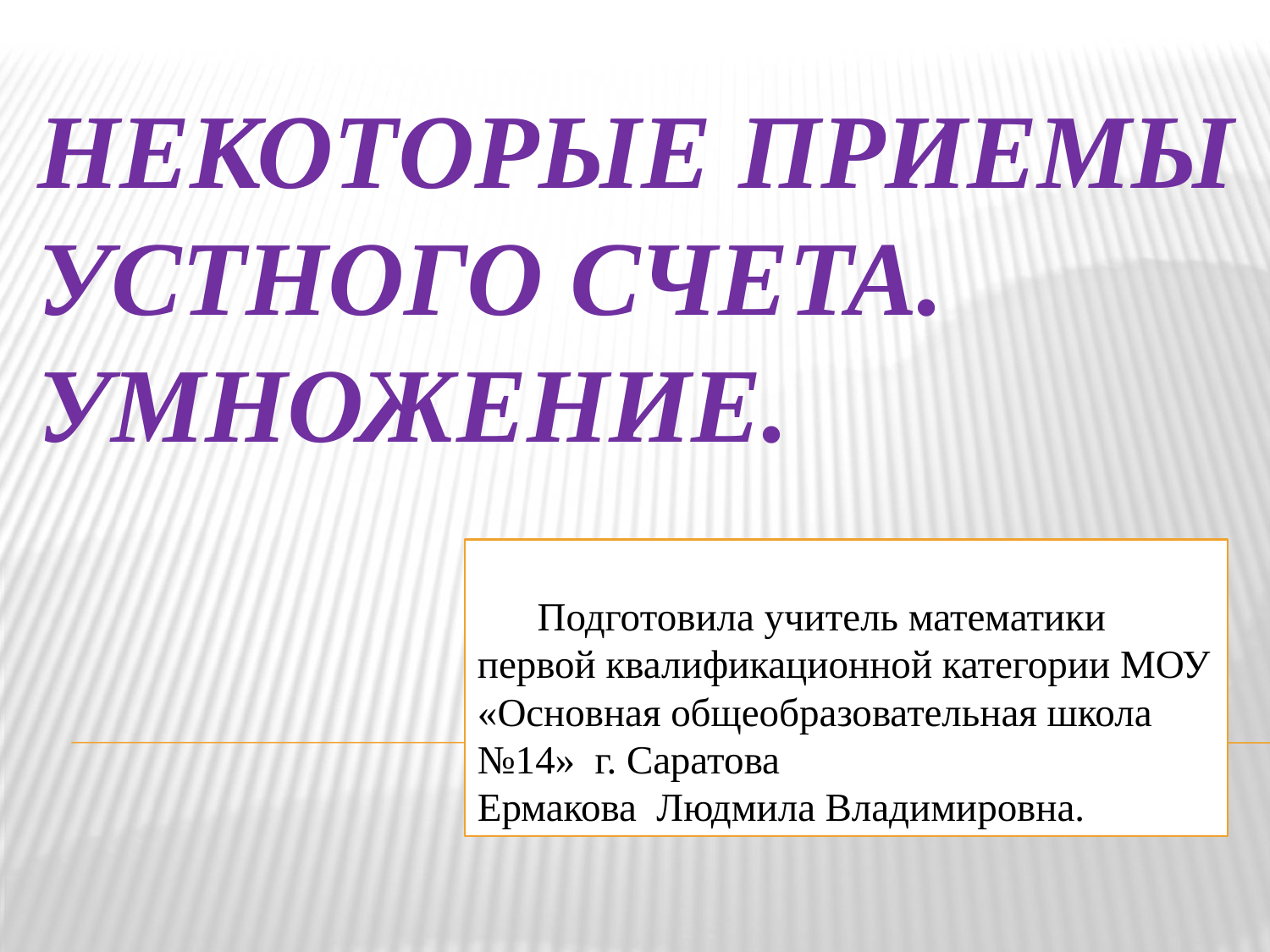

# некоторые ПРИЕМЫ УСТНОГО СЧЕТА. Умножение.
      Подготовила учитель математики первой квалификационной категории МОУ «Основная общеобразовательная школа №14»  г. Саратова                                            Ермакова  Людмила Владимировна.